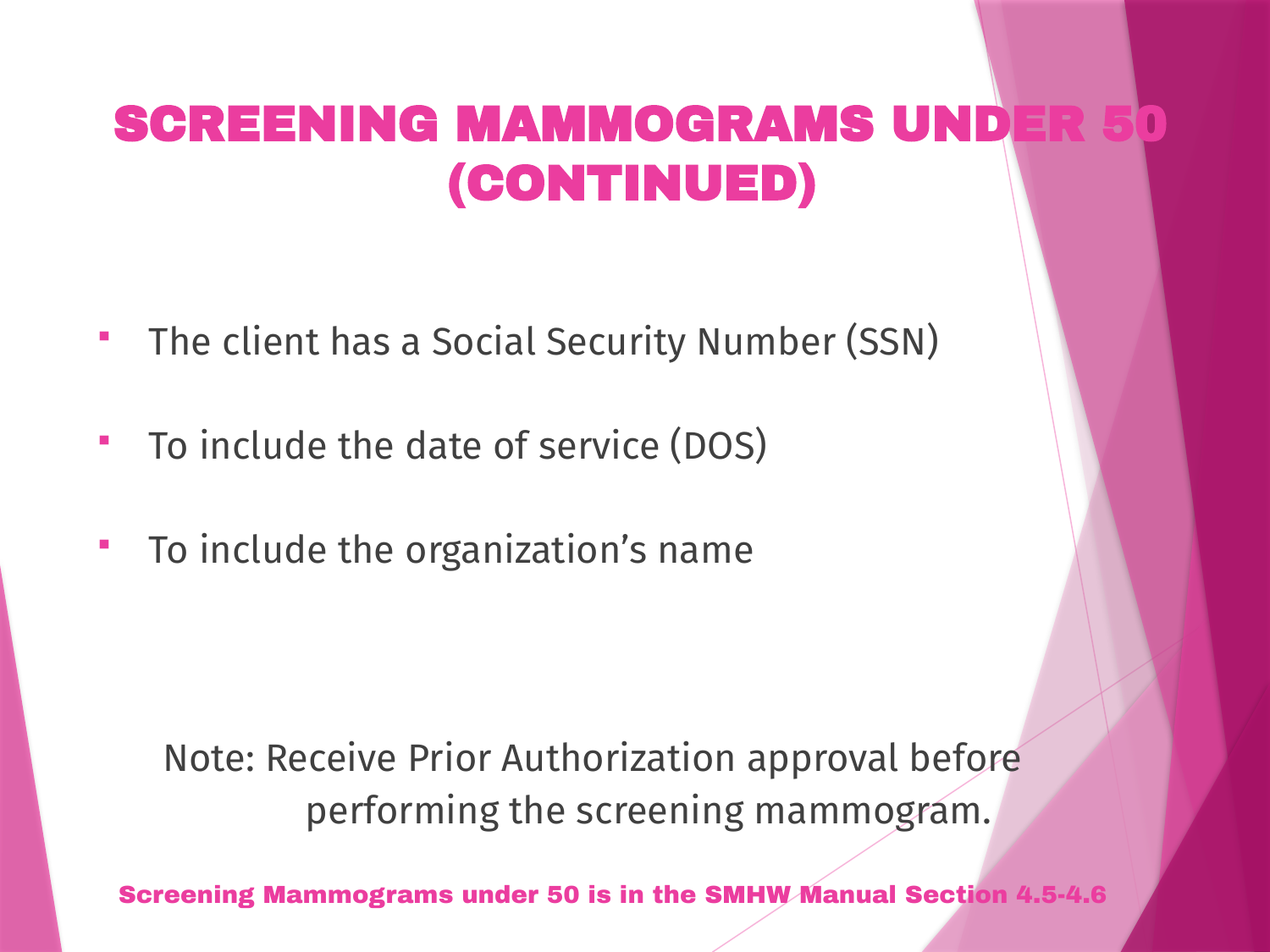

# SCREENING MAMMOGRAMS UNDER 50 (CONTINUED)

The client has a Social Security Number (SSN)

To include the date of service (DOS)

To include the organization’s name

Note: Receive Prior Authorization approval before
           performing the screening mammogram.

Screening Mammograms under 50 is in the SMHW Manual Section 4.5-4.6